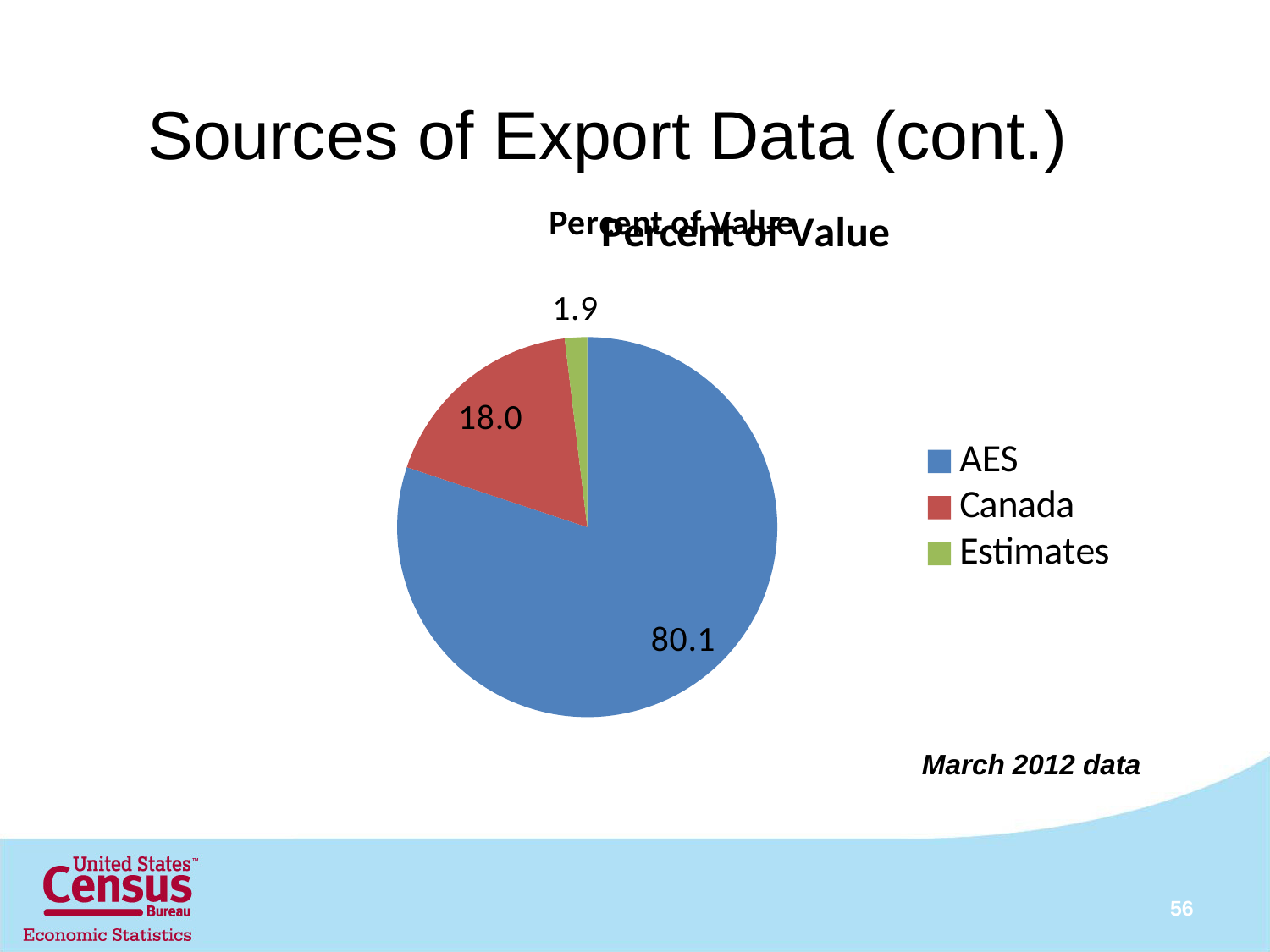

# Sources of Export Data (cont.)

### Chart: Percent of Value

| Category |
|---|

### Chart: Percent of Value

| Category |  |
|---|---|
| AES | 80.1 |
| Canada | 18.0 |
| Estimates | 1.9 |

March 2012 data

56